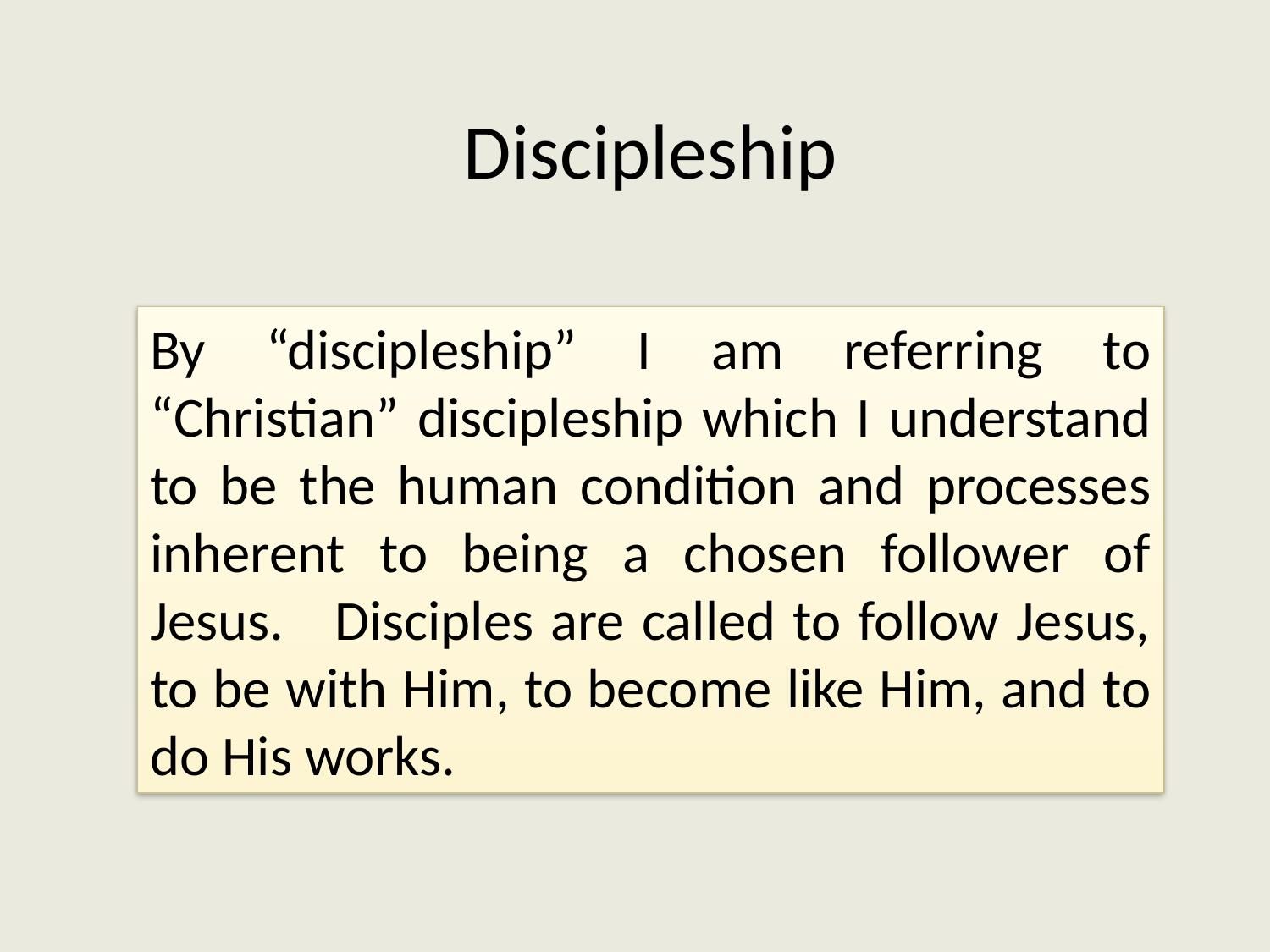

Discipleship
By “discipleship” I am referring to “Christian” discipleship which I understand to be the human condition and processes inherent to being a chosen follower of Jesus.   Disciples are called to follow Jesus, to be with Him, to become like Him, and to do His works.